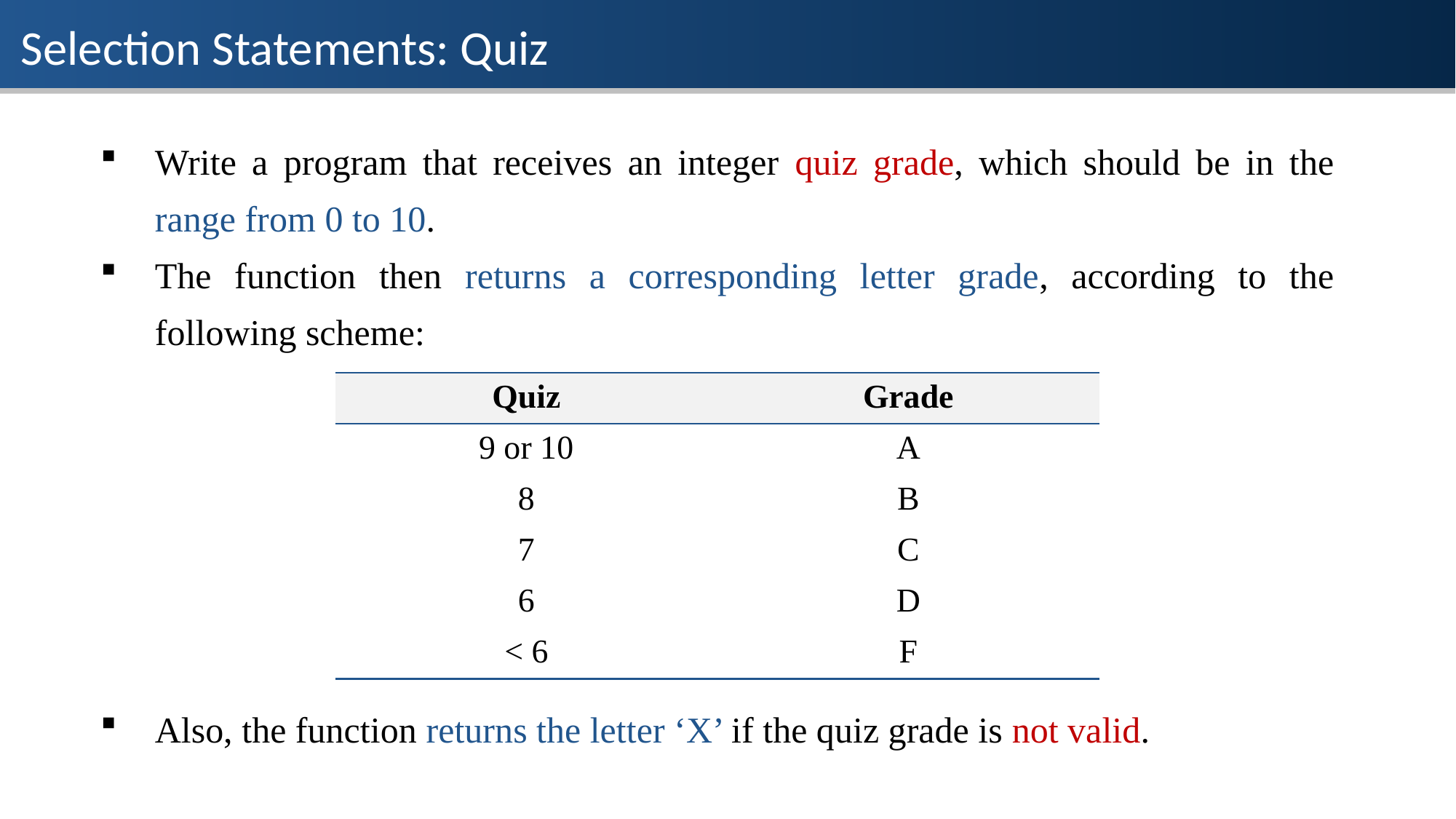

Selection Statements: Quiz
Write a program that receives an integer quiz grade, which should be in the range from 0 to 10.
The function then returns a corresponding letter grade, according to the following scheme:

Also, the function returns the letter ‘X’ if the quiz grade is not valid.
| Quiz | Grade |
| --- | --- |
| 9 or 10 | A |
| 8 | B |
| 7 | C |
| 6 | D |
| < 6 | F |